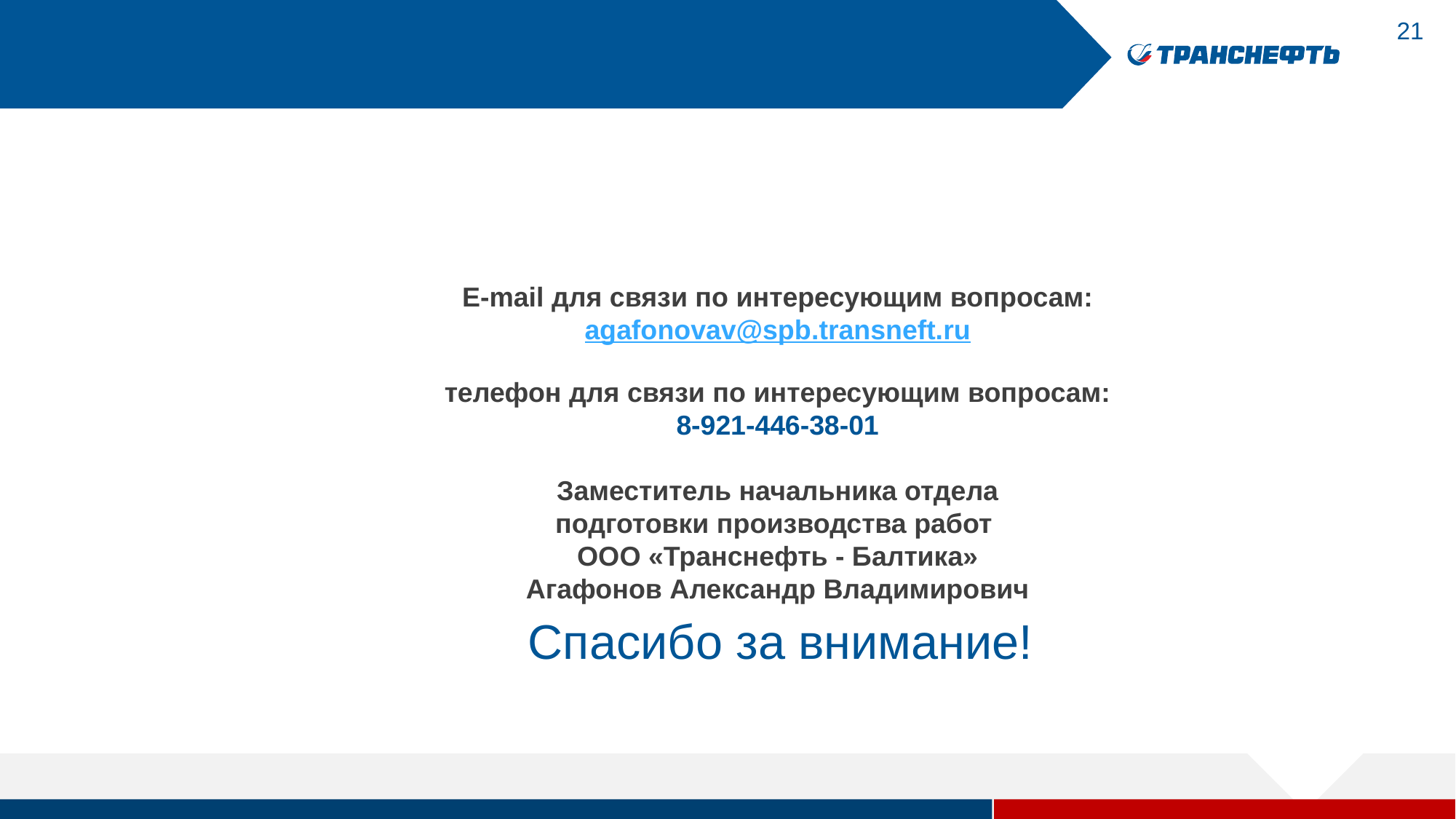

#
E-mail для связи по интересующим вопросам:
agafonovav@spb.transneft.ru
телефон для связи по интересующим вопросам:
8-921-446-38-01

Заместитель начальника отдела
подготовки производства работ
ООО «Транснефть - Балтика»
Агафонов Александр Владимирович
Спасибо за внимание!